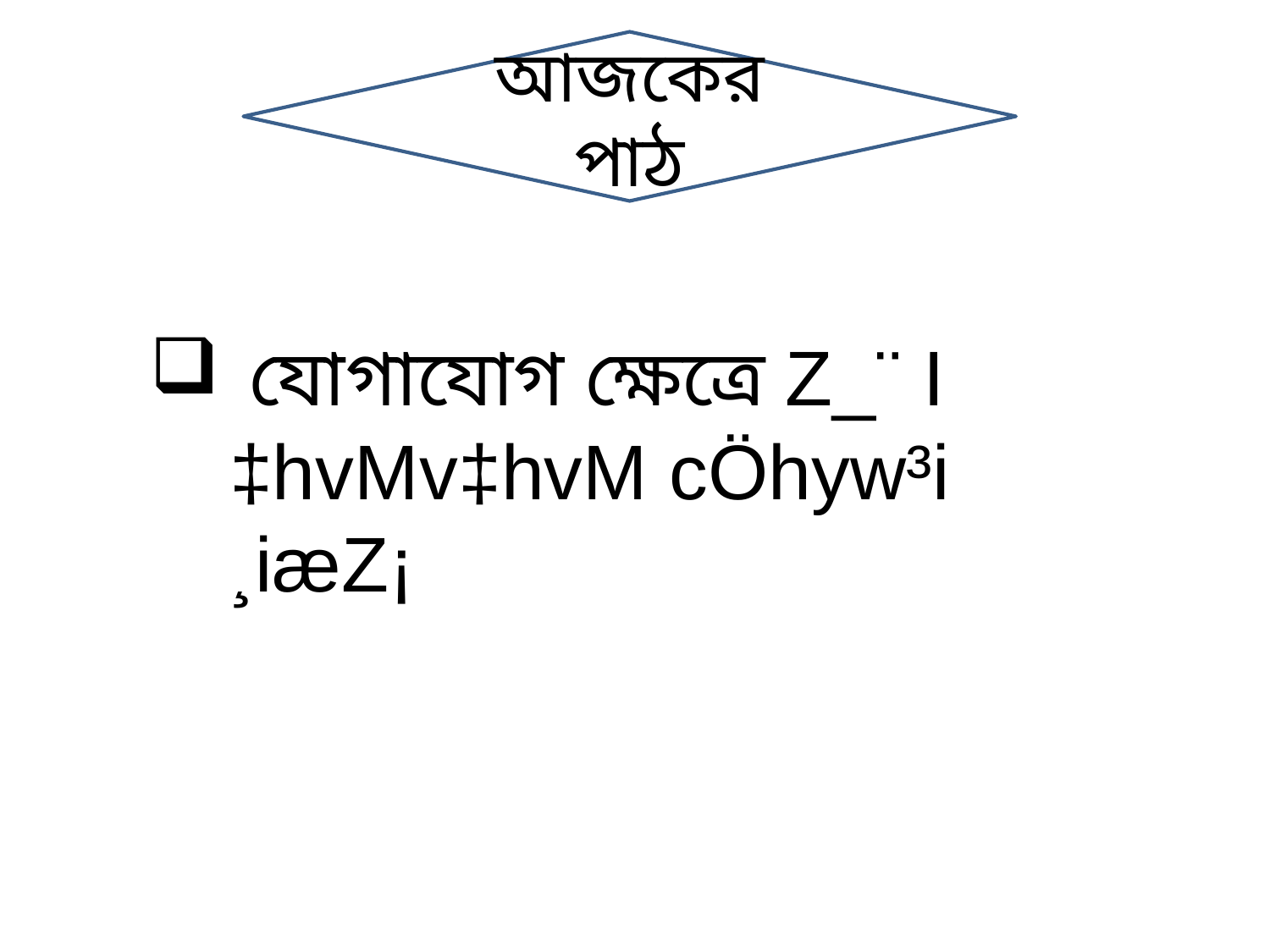

আজকের পাঠ
 যোগাযোগ ক্ষেত্রে Z_¨ I ‡hvMv‡hvM cÖhyw³i ¸iæZ¡